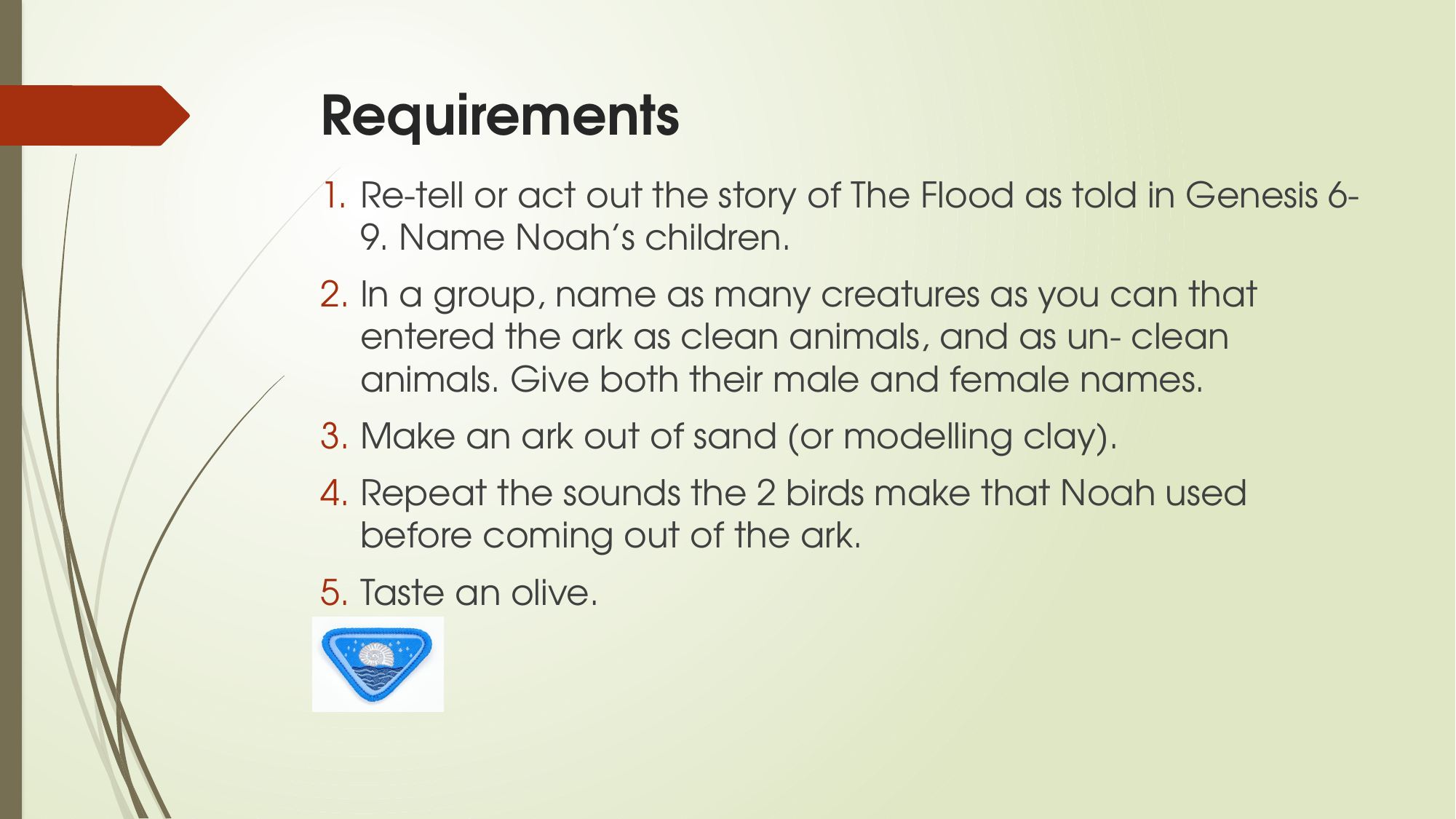

# Requirements
Re-tell or act out the story of The Flood as told in Genesis 6-9. Name Noah’s children.
In a group, name as many creatures as you can that entered the ark as clean animals, and as un- clean animals. Give both their male and female names.
Make an ark out of sand (or modelling clay).
Repeat the sounds the 2 birds make that Noah used before coming out of the ark.
Taste an olive.